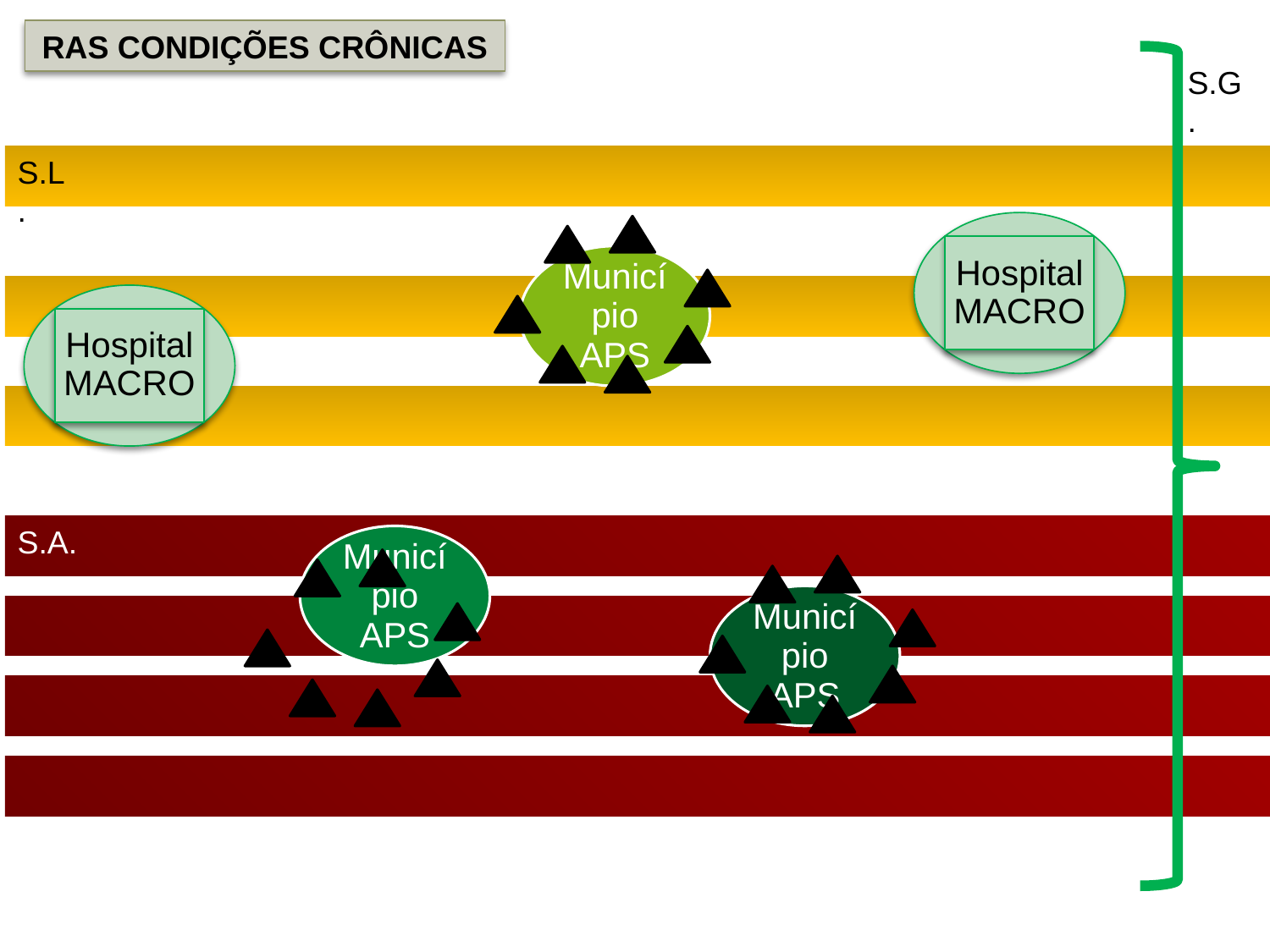

RAS CONDIÇÕES CRÔNICAS
Município
APS

S.G.
S.L.

Hospital MACRO

Hospital MACRO

Município
APS

Município
APS

S.A.